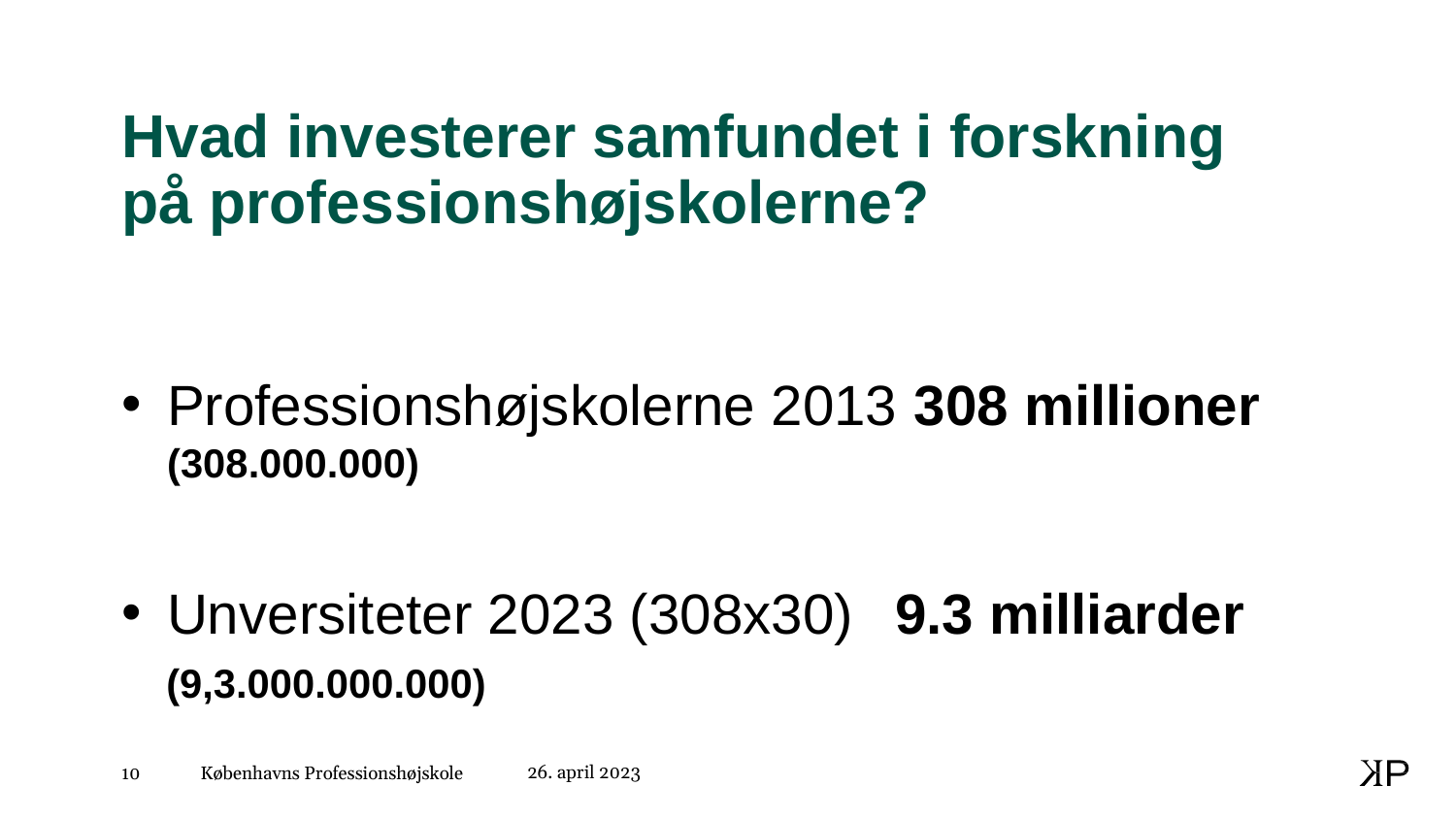

# Hvad investerer samfundet i forskning på professionshøjskolerne?

Professionshøjskolerne 2013 308 millioner (308.000.000)

Unversiteter 2023 (308x30) 	9.3 milliarder
    (9,3.000.000.000)
26. april 2023